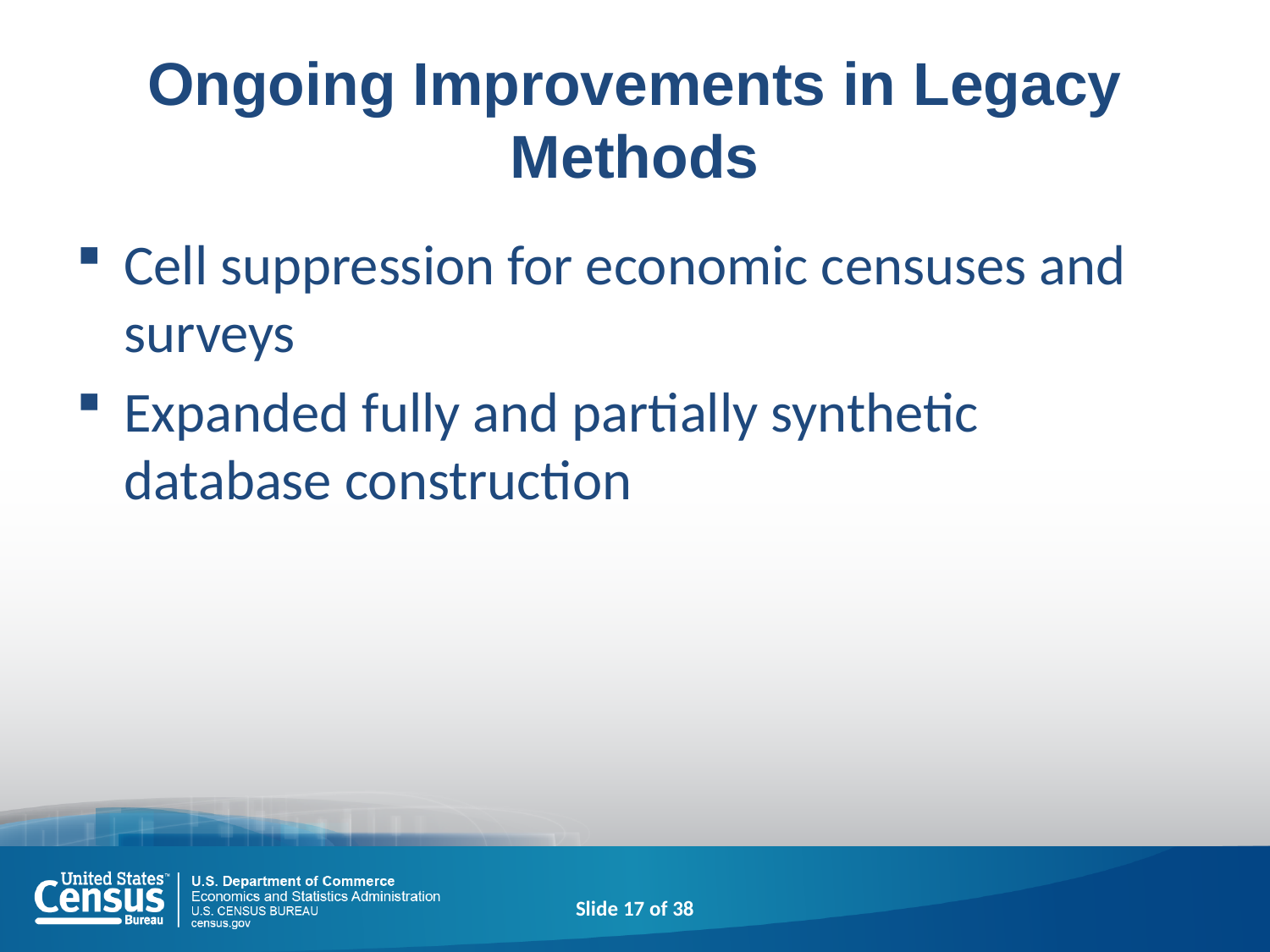

# Ongoing Improvements in Legacy Methods
Cell suppression for economic censuses and surveys
Expanded fully and partially synthetic database construction
Slide 17 of 38